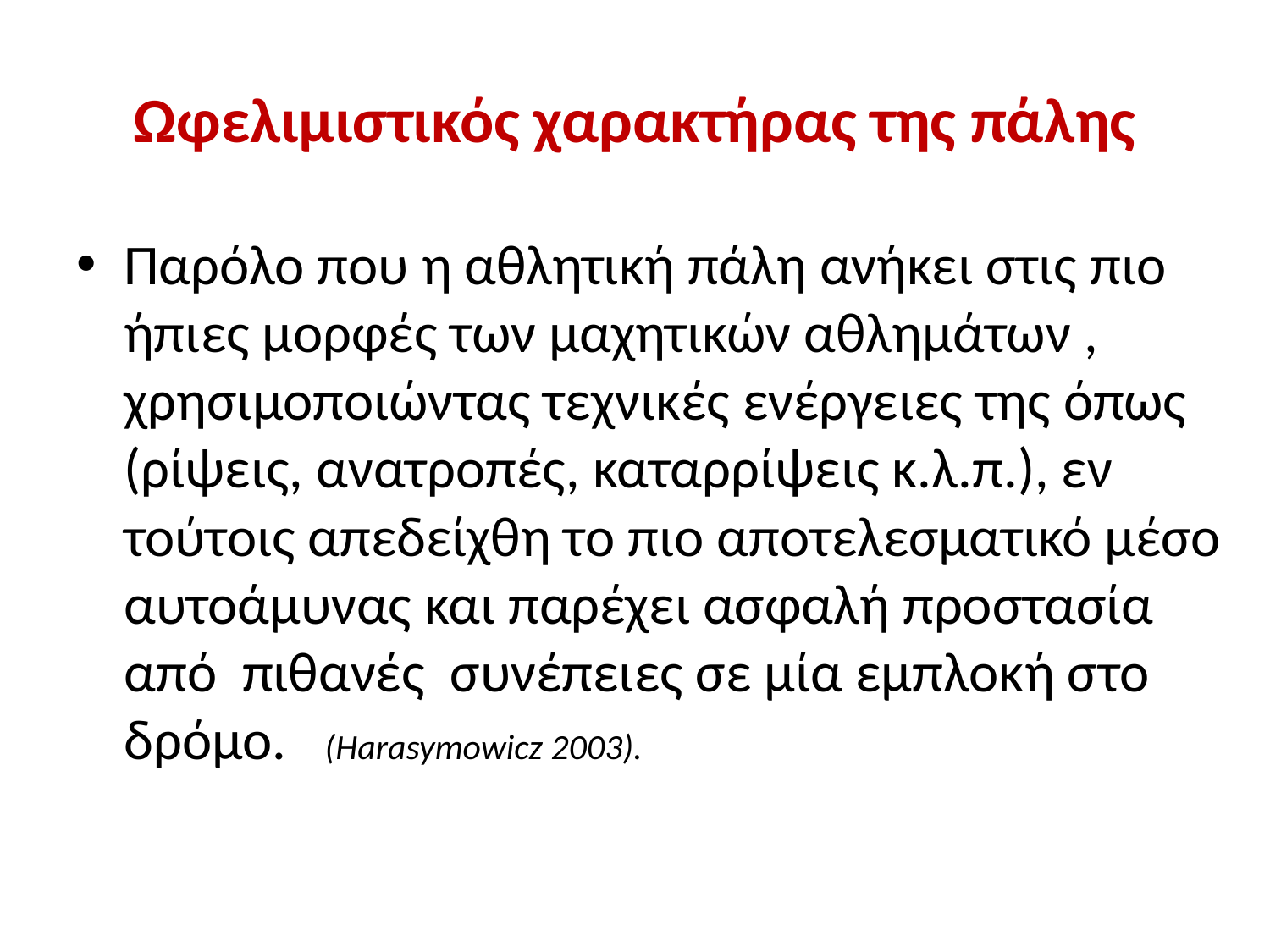

# Ωφελιμιστικός χαρακτήρας της πάλης
Παρόλο που η αθλητική πάλη ανήκει στις πιο ήπιες μορφές των μαχητικών αθλημάτων , χρησιμοποιώντας τεχνικές ενέργειες της όπως  (ρίψεις, ανατροπές, καταρρίψεις κ.λ.π.), εν τούτοις απεδείχθη το πιο αποτελεσματικό μέσο αυτοάμυνας και παρέχει ασφαλή προστασία  από  πιθανές  συνέπειες σε μία εμπλοκή στο δρόμο.   (Harasymowicz 2003).